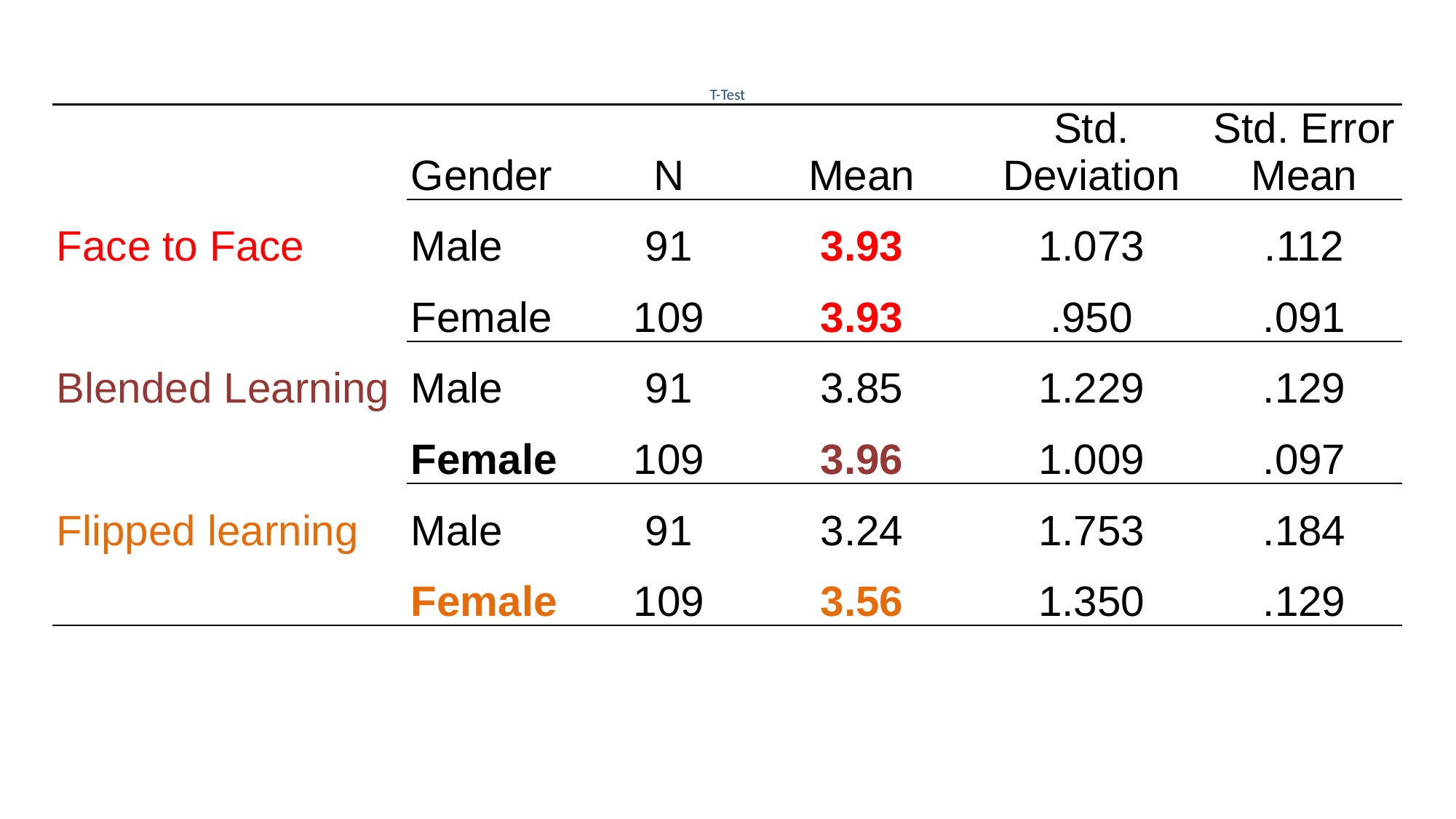

# T-Test
|  | Gender | N | Mean | Std. Deviation | Std. Error Mean |
| --- | --- | --- | --- | --- | --- |
| Face to Face | Male | 91 | 3.93 | 1.073 | .112 |
|  | Female | 109 | 3.93 | .950 | .091 |
| Blended Learning | Male | 91 | 3.85 | 1.229 | .129 |
|  | Female | 109 | 3.96 | 1.009 | .097 |
| Flipped learning | Male | 91 | 3.24 | 1.753 | .184 |
|  | Female | 109 | 3.56 | 1.350 | .129 |